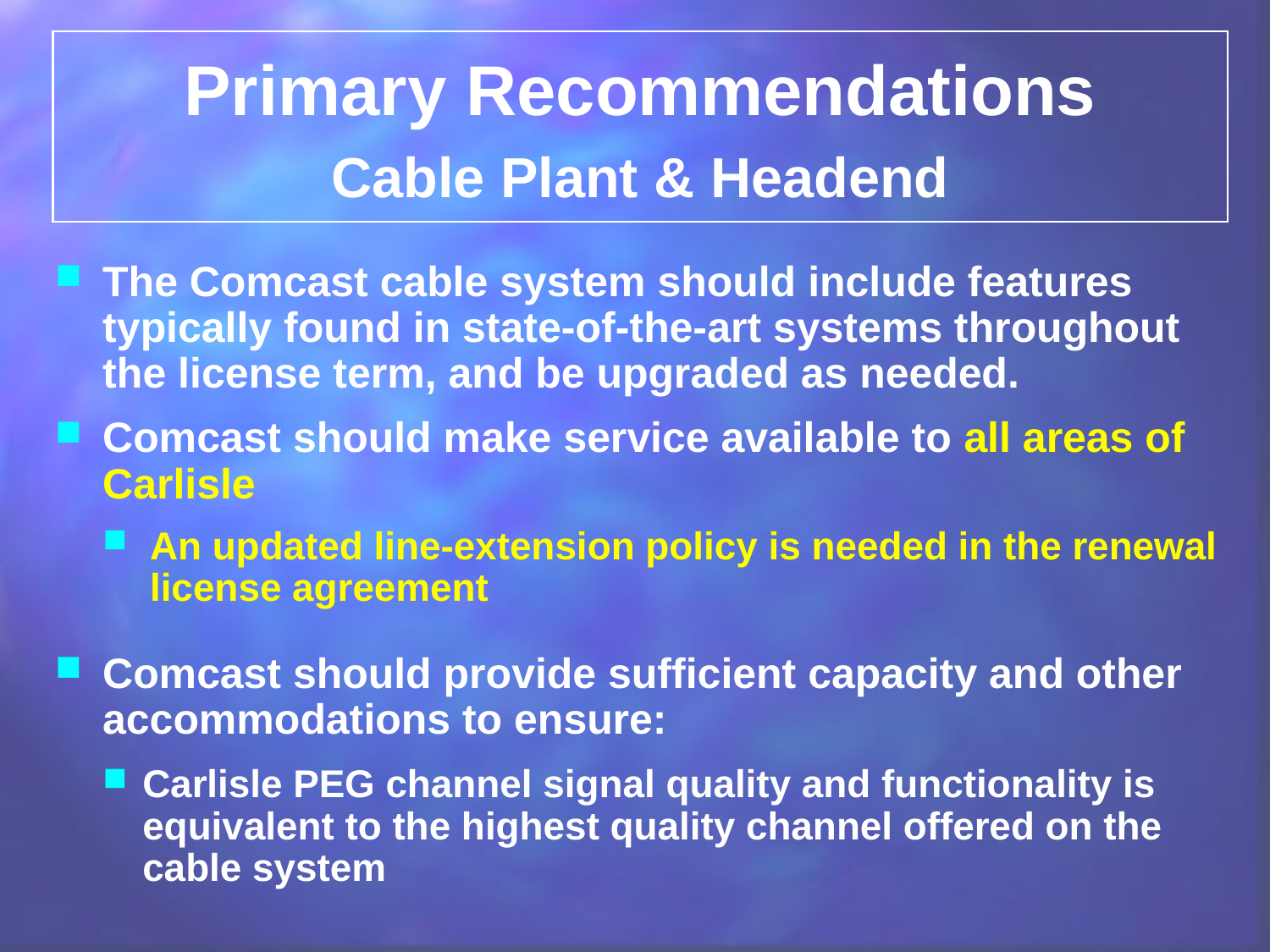

Primary Recommendations
Cable Plant & Headend
The Comcast cable system should include features typically found in state-of-the-art systems throughout the license term, and be upgraded as needed.
Comcast should make service available to all areas of Carlisle
An updated line-extension policy is needed in the renewal license agreement
Comcast should provide sufficient capacity and other accommodations to ensure:
Carlisle PEG channel signal quality and functionality is equivalent to the highest quality channel offered on the cable system